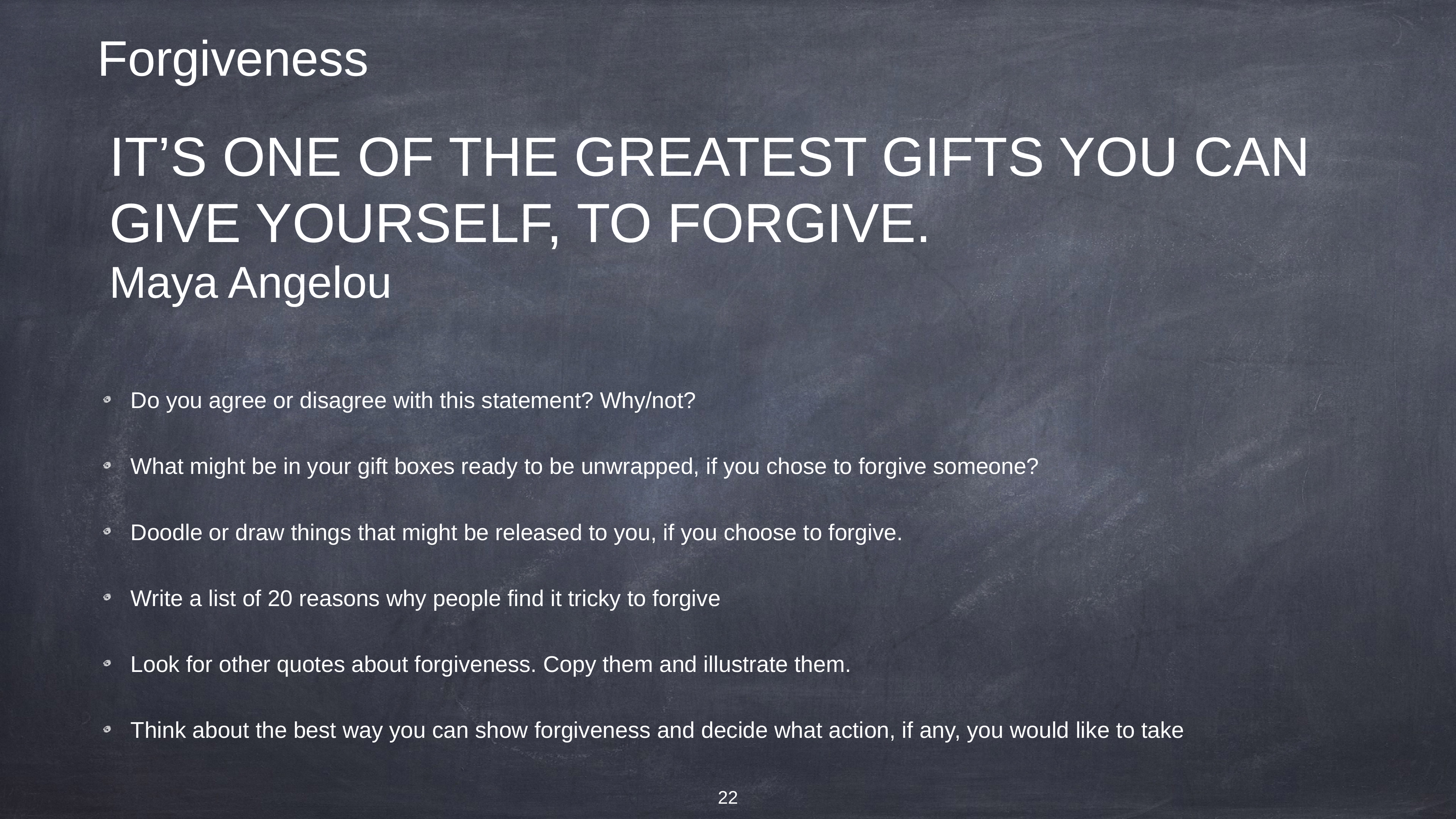

Forgiveness
IT’S ONE OF THE GREATEST GIFTS YOU CAN GIVE YOURSELF, TO FORGIVE.
Maya Angelou

Do you agree or disagree with this statement? Why/not?
What might be in your gift boxes ready to be unwrapped, if you chose to forgive someone?
Doodle or draw things that might be released to you, if you choose to forgive.
Write a list of 20 reasons why people find it tricky to forgive
Look for other quotes about forgiveness. Copy them and illustrate them.
Think about the best way you can show forgiveness and decide what action, if any, you would like to take
22